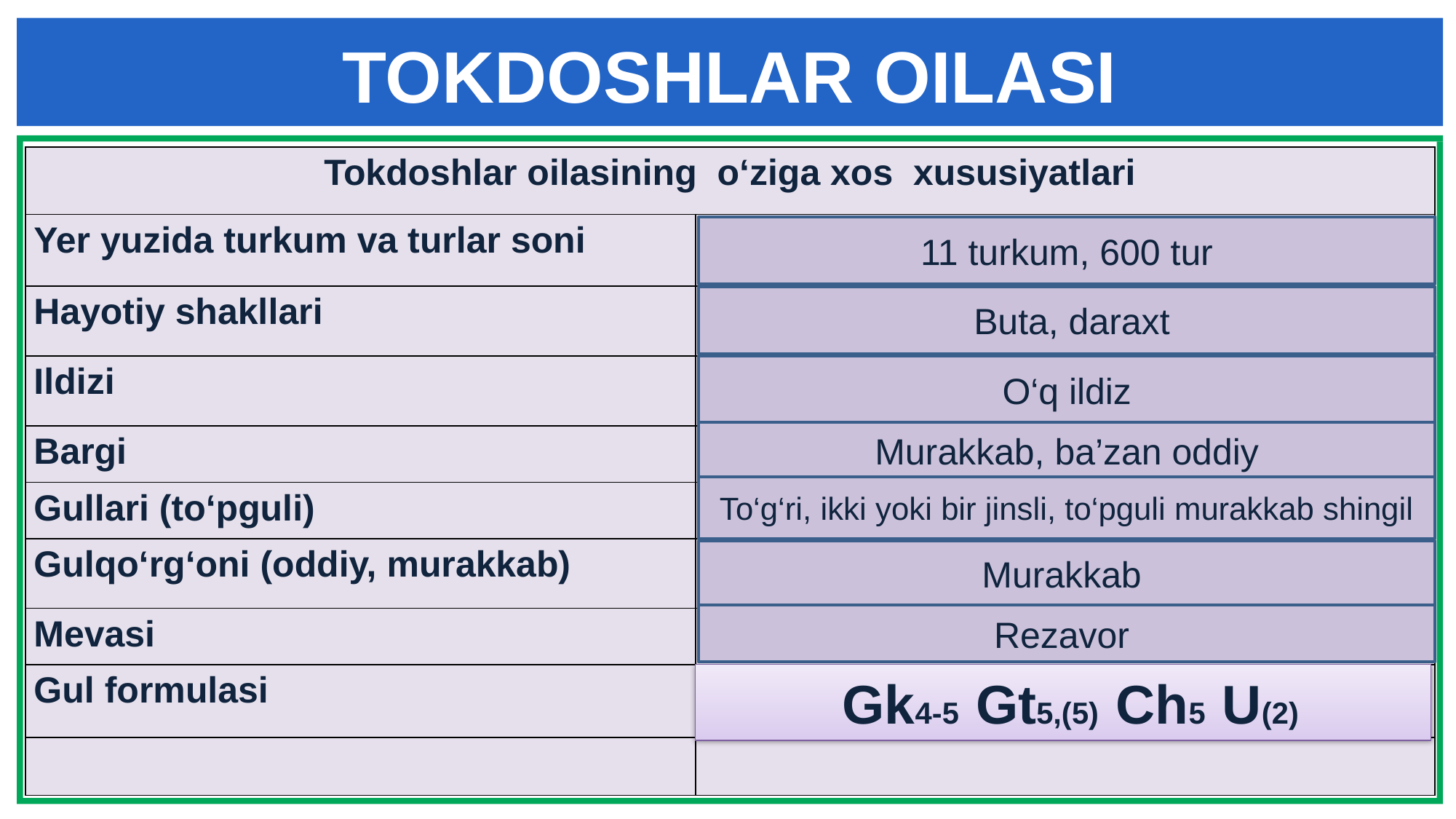

TOKDOSHLAR OILASI
| Tokdoshlar oilasining o‘ziga xos xususiyatlari |  |
| --- | --- |
| Yer yuzida turkum va turlar soni |  |
| Hayotiy shakllari |  |
| Ildizi |  |
| Bargi |  |
| Gullari (to‘pguli) |  |
| Gulqo‘rg‘oni (oddiy, murakkab) |  |
| Mevasi |  |
| Gul formulasi |  |
|  |  |
11 turkum, 600 tur
 Buta, daraxt
O‘q ildiz

Murakkab, ba’zan oddiy
To‘g‘ri, ikki yoki bir jinsli, to‘pguli murakkab shingil
Murakkab
Rezavor
 Gk4-5  Gt5,(5)  Ch5  U(2)